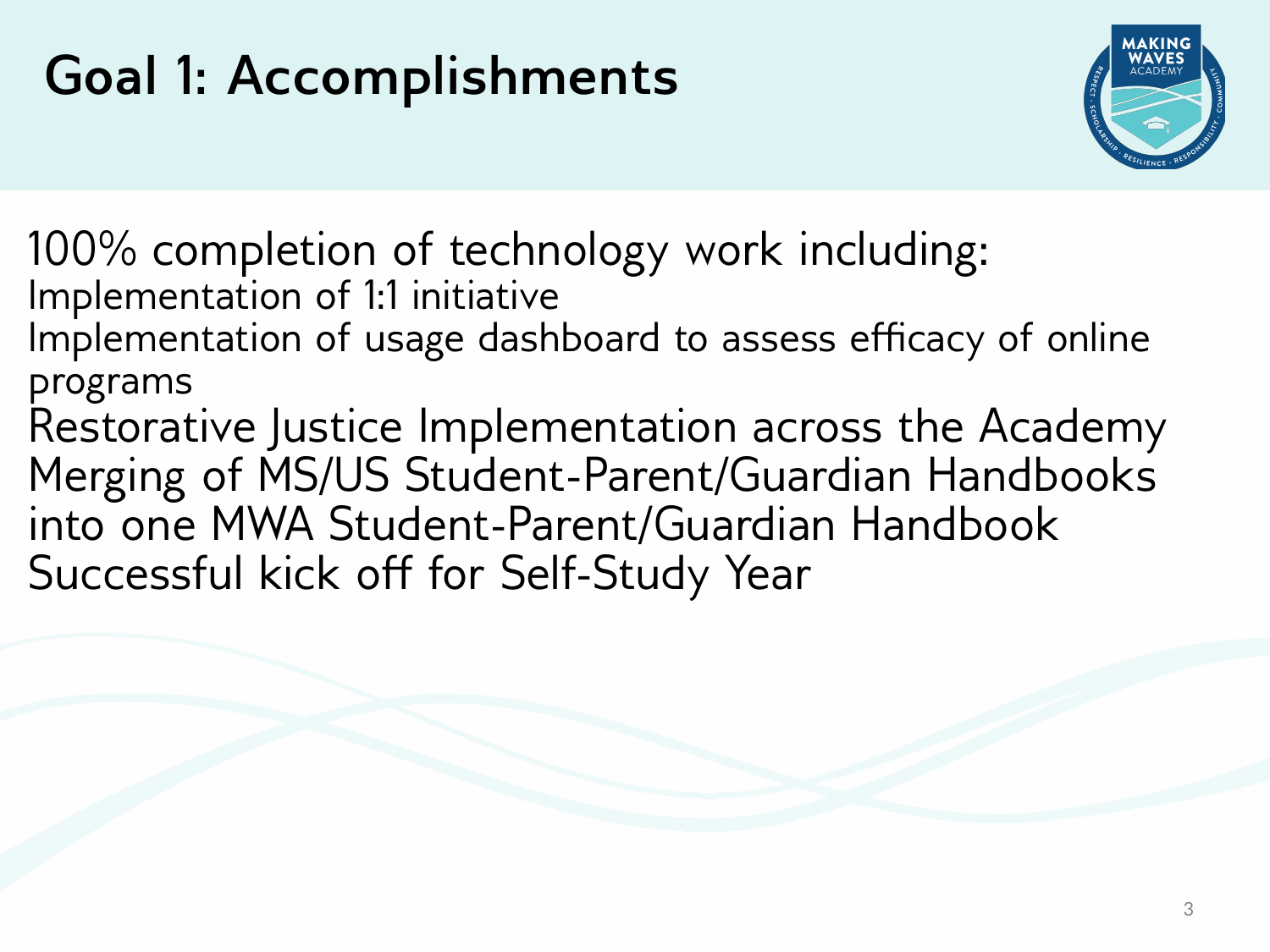

Goal 1: Accomplishments
100% completion of technology work including:
Implementation of 1:1 initiative
Implementation of usage dashboard to assess efficacy of online programs
Restorative Justice Implementation across the Academy
Merging of MS/US Student-Parent/Guardian Handbooks into one MWA Student-Parent/Guardian Handbook
Successful kick off for Self-Study Year
3